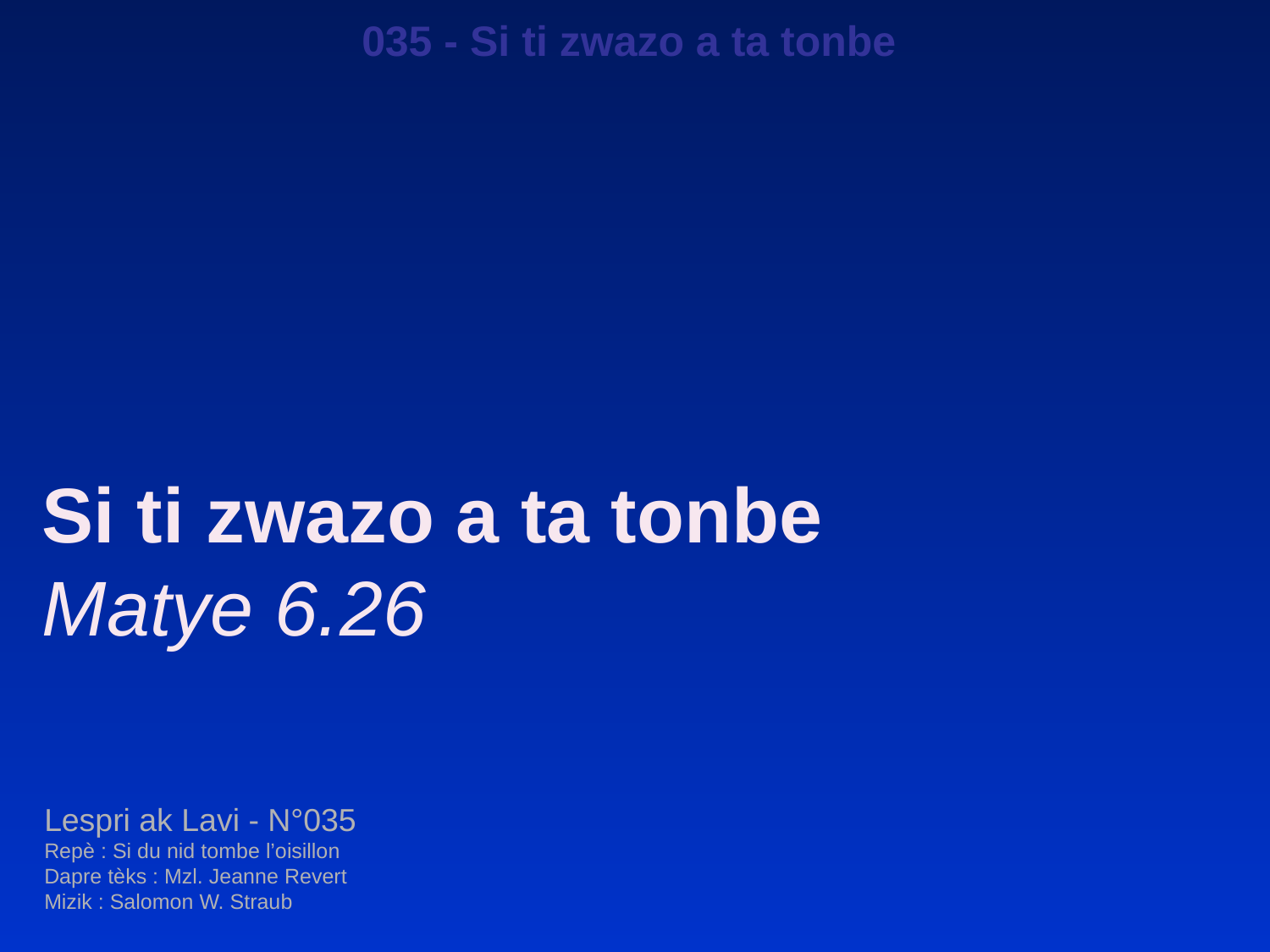

035 - Si ti zwazo a ta tonbe
Si ti zwazo a ta tonbe
Matye 6.26
Lespri ak Lavi - N°035
Repè : Si du nid tombe l’oisillon
Dapre tèks : Mzl. Jeanne Revert
Mizik : Salomon W. Straub